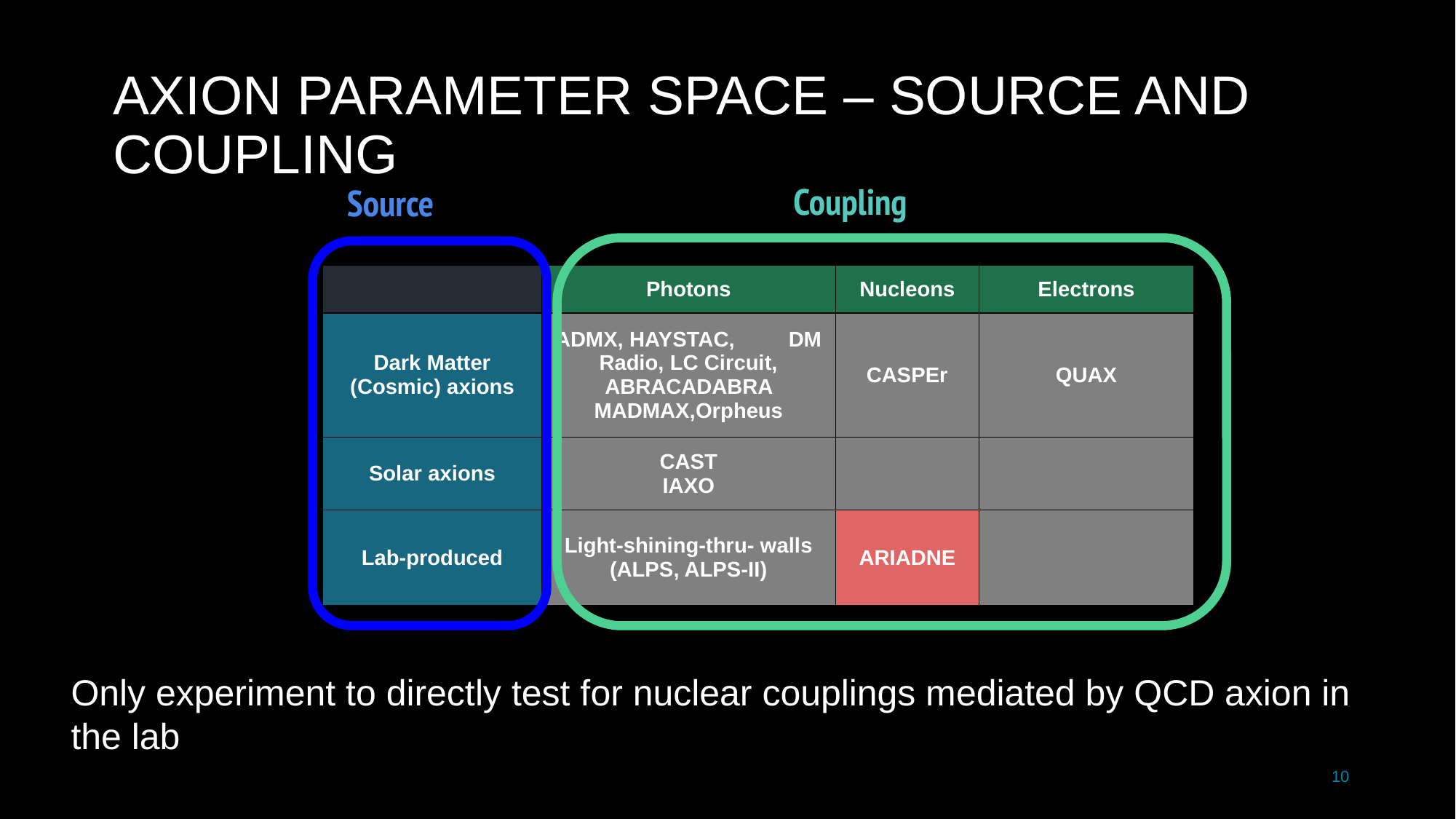

Axion parameter space – source and coupling
Coupling

Source

|  | Photons | Nucleons | Electrons |
| --- | --- | --- | --- |
| Dark Matter (Cosmic) axions | ADMX, HAYSTAC, DM Radio, LC Circuit, ABRACADABRA MADMAX,Orpheus | CASPEr | QUAX |
| Solar axions | CAST IAXO |  |  |
| Lab-produced | Light-shining-thru- walls (ALPS, ALPS-II) | ARIADNE |  |
Only experiment to directly test for nuclear couplings mediated by QCD axion in the lab
10